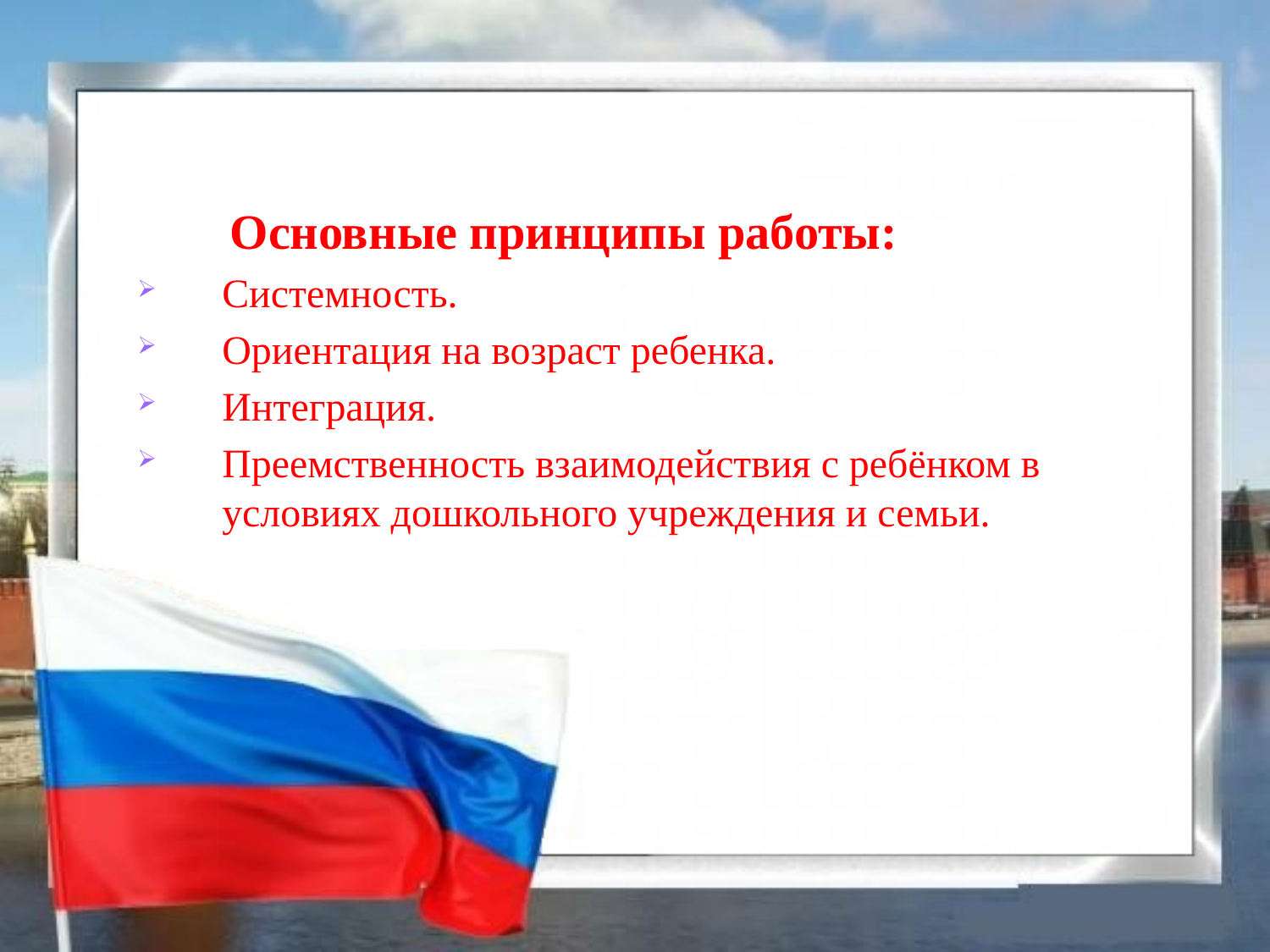

Основные принципы работы:
Системность.
Ориентация на возраст ребенка.
Интеграция.
Преемственность взаимодействия с ребёнком в условиях дошкольного учреждения и семьи.